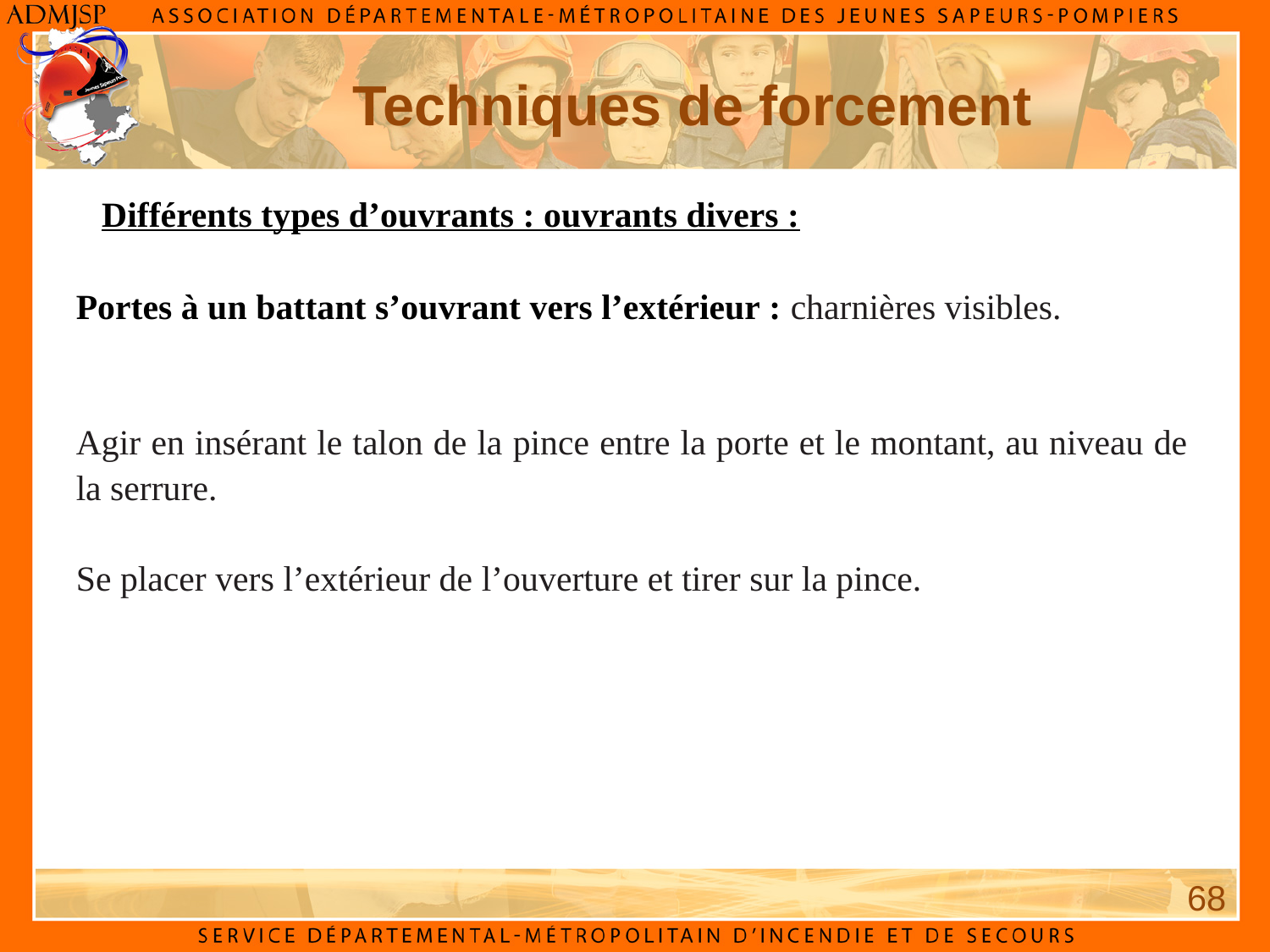

Techniques de forcement
Différents types d’ouvrants : ouvrants divers :
Portes à un battant s’ouvrant vers l’extérieur : charnières visibles.

Agir en insérant le talon de la pince entre la porte et le montant, au niveau de la serrure.

Se placer vers l’extérieur de l’ouverture et tirer sur la pince.
68